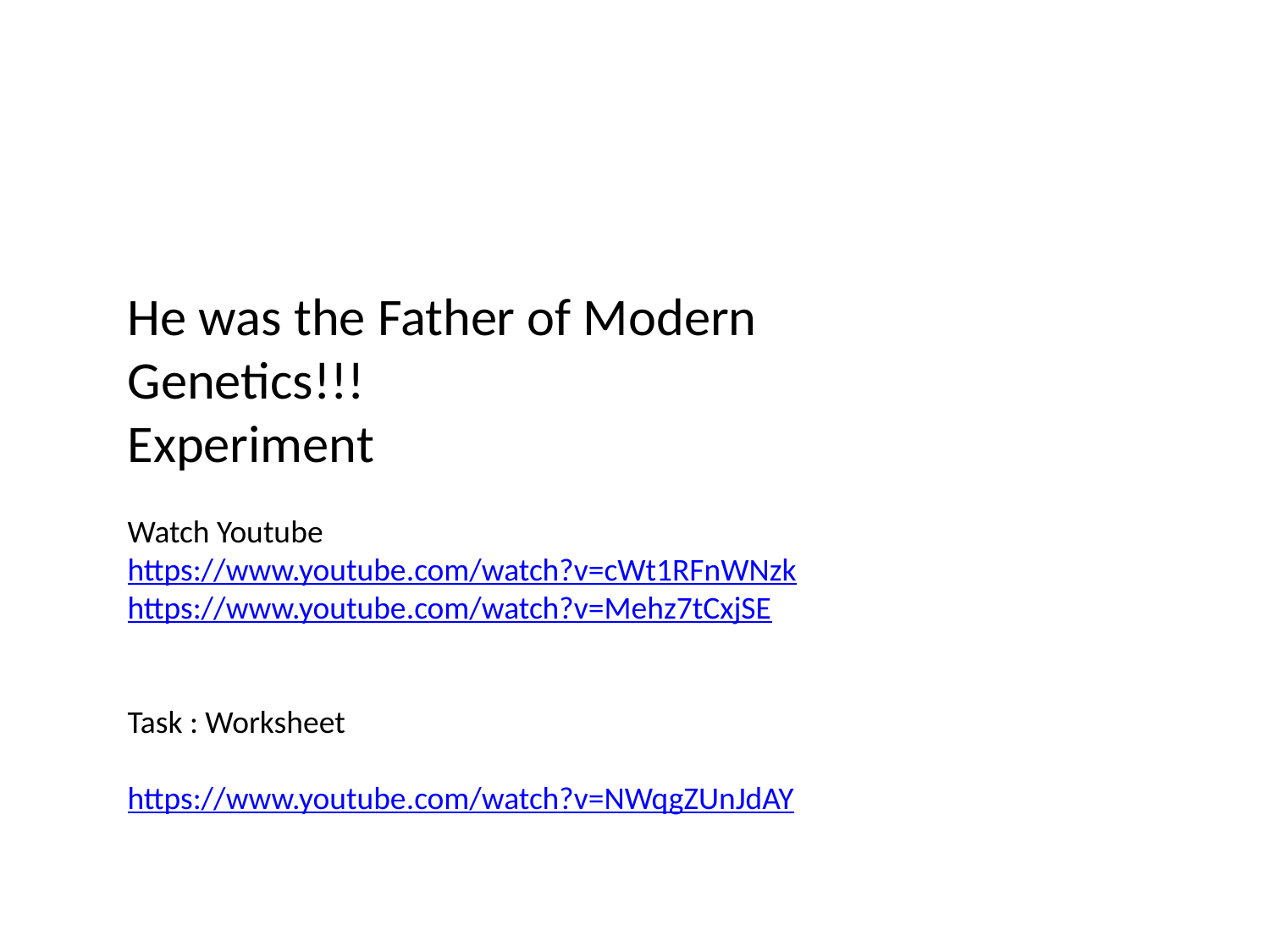

He was the Father of Modern Genetics!!!
Experiment

Watch Youtube
https://www.youtube.com/watch?v=cWt1RFnWNzk
https://www.youtube.com/watch?v=Mehz7tCxjSE

Task : Worksheet

https://www.youtube.com/watch?v=NWqgZUnJdAY